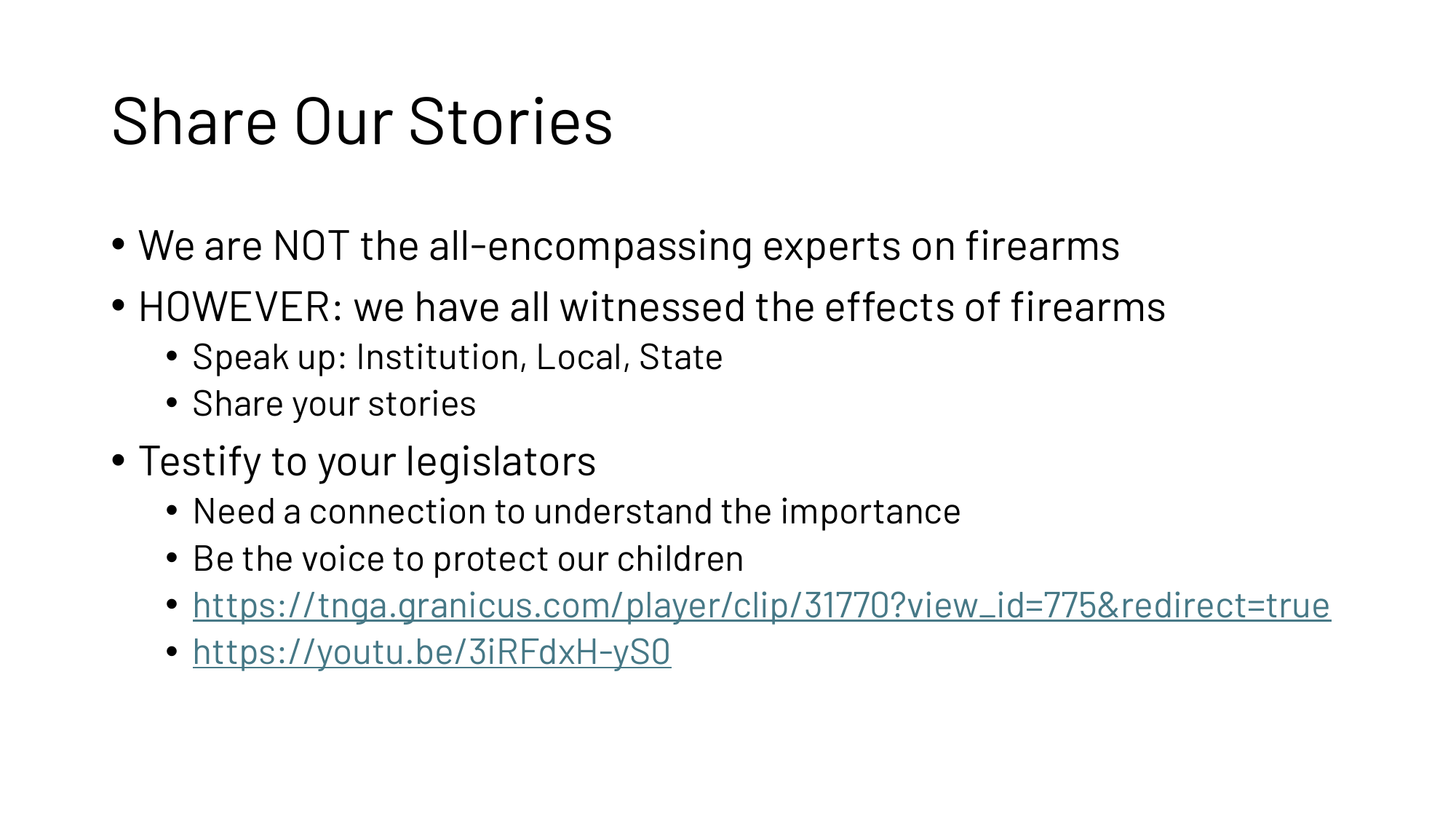

# Share Our Stories
We are NOT the all-encompassing experts on firearms
HOWEVER: we have all witnessed the effects of firearms
Speak up: Institution, Local, State
Share your stories
Testify to your legislators
Need a connection to understand the importance
Be the voice to protect our children
https://tnga.granicus.com/player/clip/31770?view_id=775&redirect=true
https://youtu.be/3iRFdxH-yS0